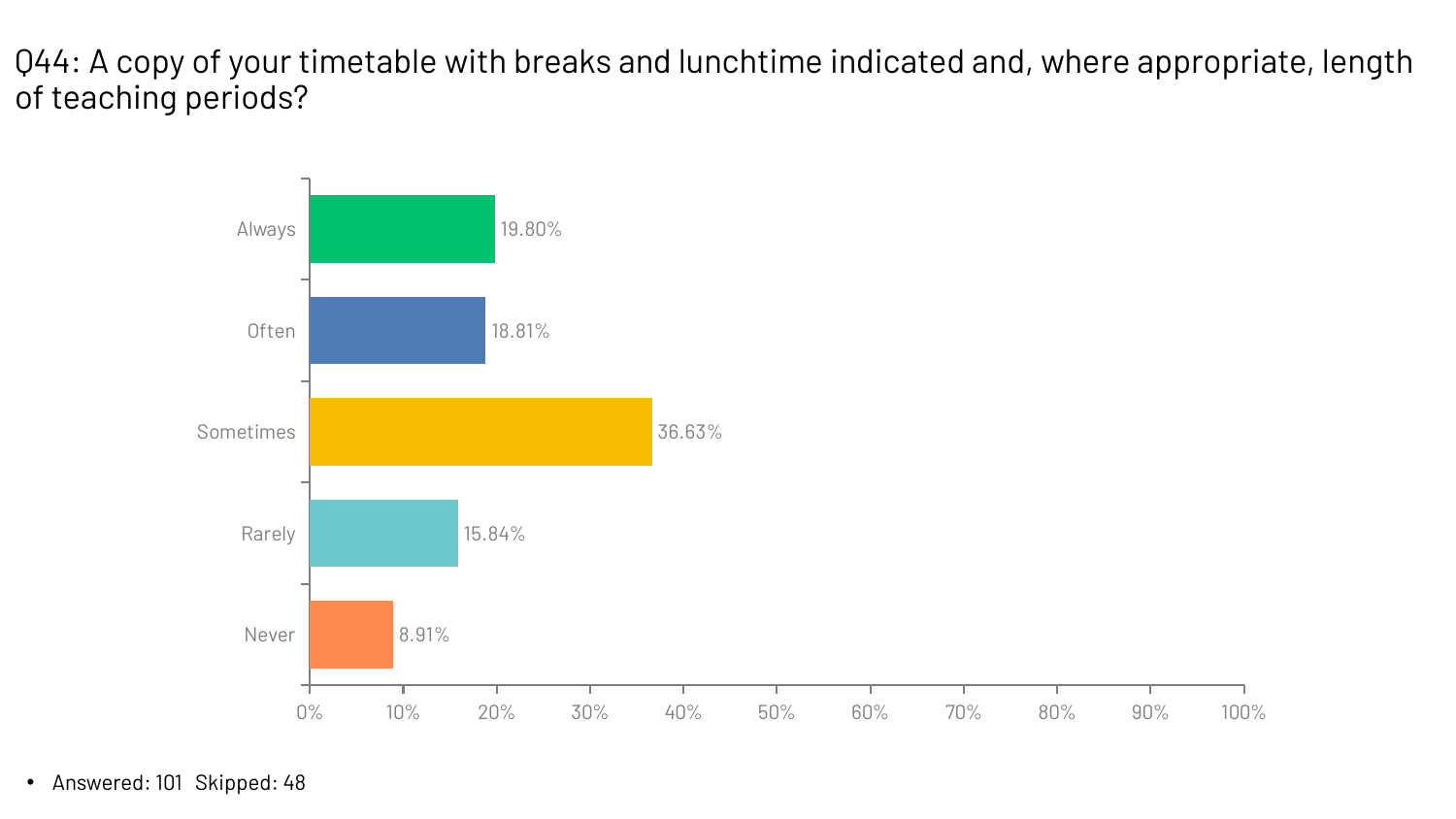

# Q44: A copy of your timetable with breaks and lunchtime indicated and, where appropriate, length of teaching periods?

### Chart

| Category |   |
|---|---|
| Always | 0.198 |
| Often | 0.1881 |
| Sometimes | 0.3663 |
| Rarely | 0.1584 |
| Never | 0.0891 |
Answered: 101   Skipped: 48